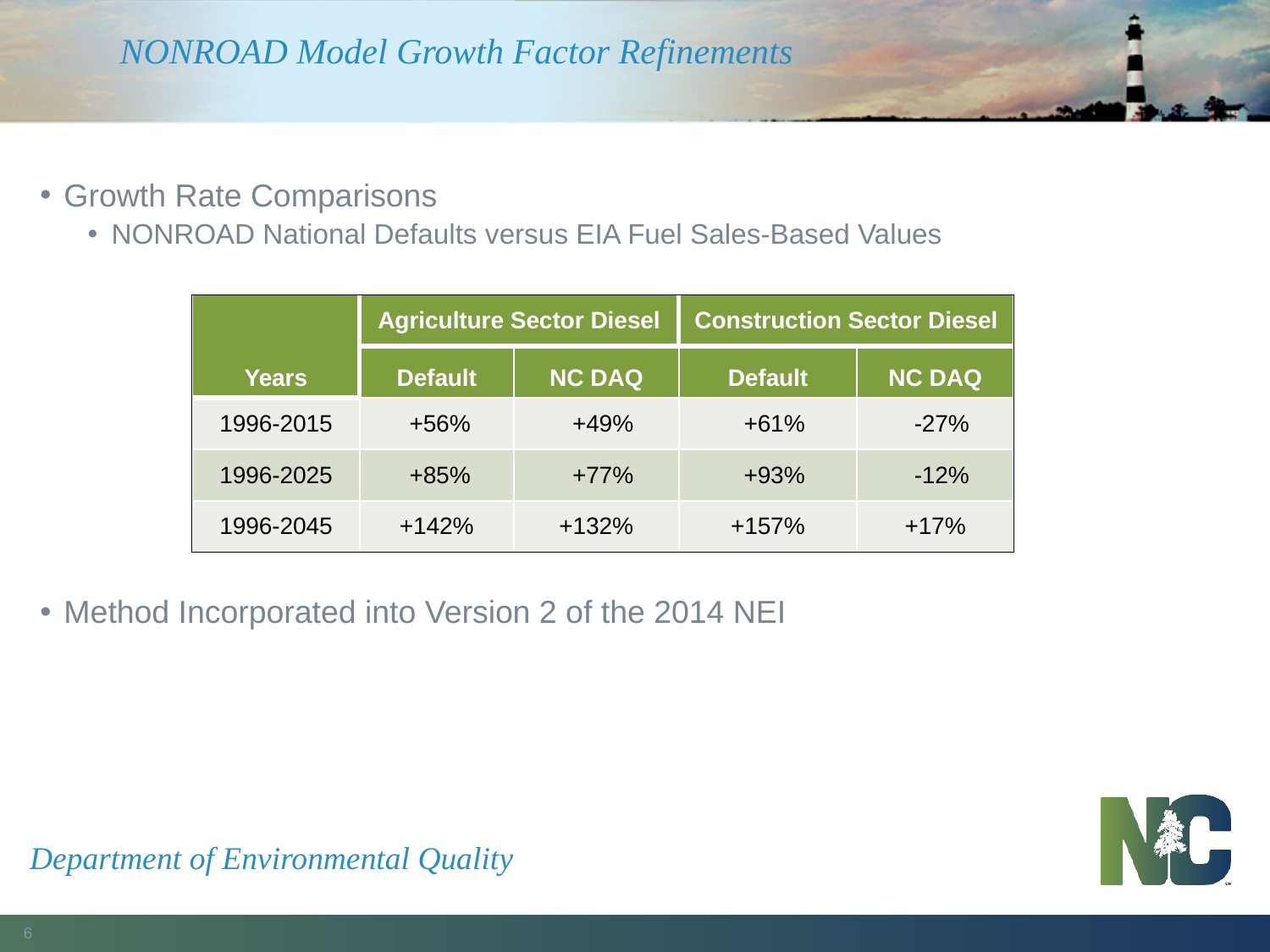

# NONROAD Model Growth Factor Refinements
Growth Rate Comparisons
NONROAD National Defaults versus EIA Fuel Sales-Based Values

Method Incorporated into Version 2 of the 2014 NEI

| Years | Agriculture Sector Diesel |  | Construction Sector Diesel |  |
| --- | --- | --- | --- | --- |
|  | Default | NC DAQ | Default | NC DAQ |
| 1996-2015 | +56% | +49% | +61% | -27% |
| 1996-2025 | +85% | +77% | +93% | -12% |
| 1996-2045 | +142% | +132% | +157% | +17% |
|  |
| --- |
Department of Environmental Quality
6